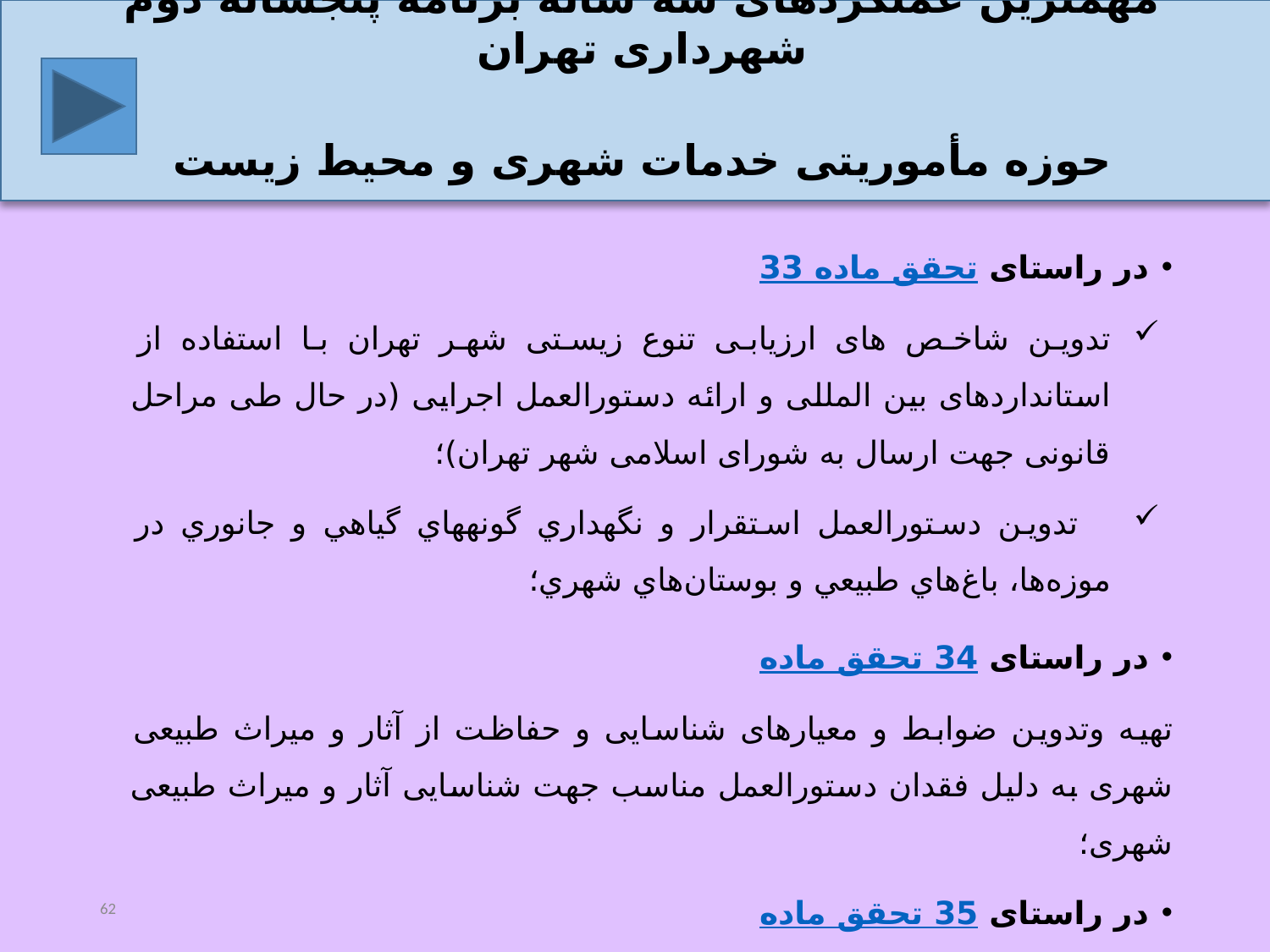

مهمترین عملکردهای سه ساله برنامه پنجساله دوم شهرداری تهران
حوزه مأموریتی خدمات شهری و محیط زیست

در راستای تحقق ماده 33
تدوین شاخص های ارزیابی تنوع زیستی شهر تهران با استفاده از استانداردهای بین المللی و ارائه دستورالعمل اجرایی (در حال طی مراحل قانونی جهت ارسال به شورای اسلامی شهر تهران)؛
  تدوين دستورالعمل استقرار و نگهداري گونه‏هاي گياهي و جانوري در موزه‌ها، باغ‌هاي طبيعي و بوستان‌هاي شهري؛
در راستای تحقق ماده 34
تهیه وتدوین ضوابط و معیارهای شناسایی و حفاظت از آثار و میراث طبیعی شهری به دلیل فقدان دستورالعمل مناسب جهت شناسایی آثار و میراث طبیعی شهری؛
در راستای تحقق ماده 35
تهیه و تدوین برنامه عملياتي ارتقا كيفيت محيط زيست شهر تهران(در حال طی مراحل قانونی جهت ارسال به شورای اسلامی شهر تهران)؛

62